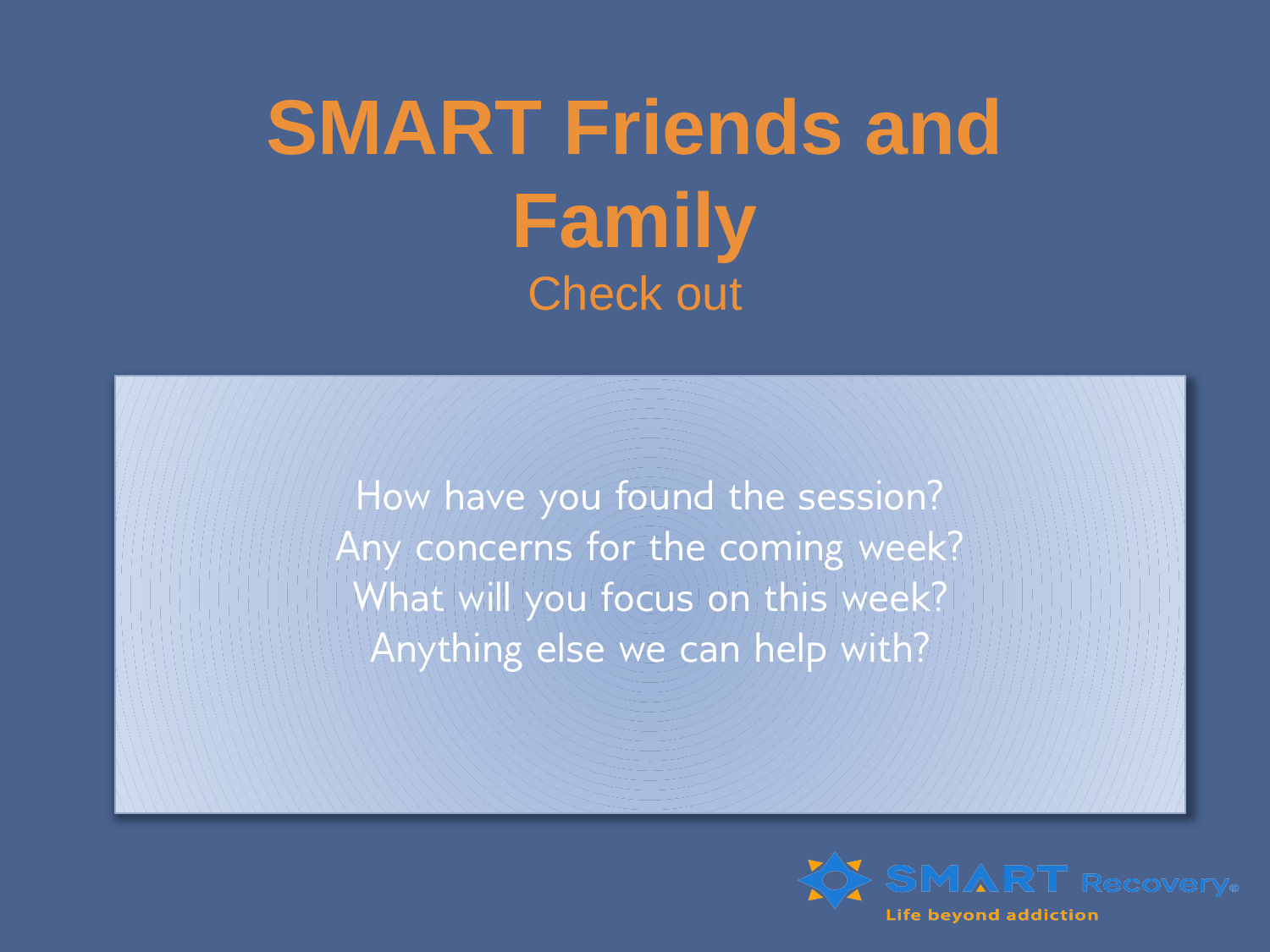

SMART Friends and Family
Check out
How have you found the session?
Any concerns for the coming week?
What will you focus on this week?
Anything else we can help with?